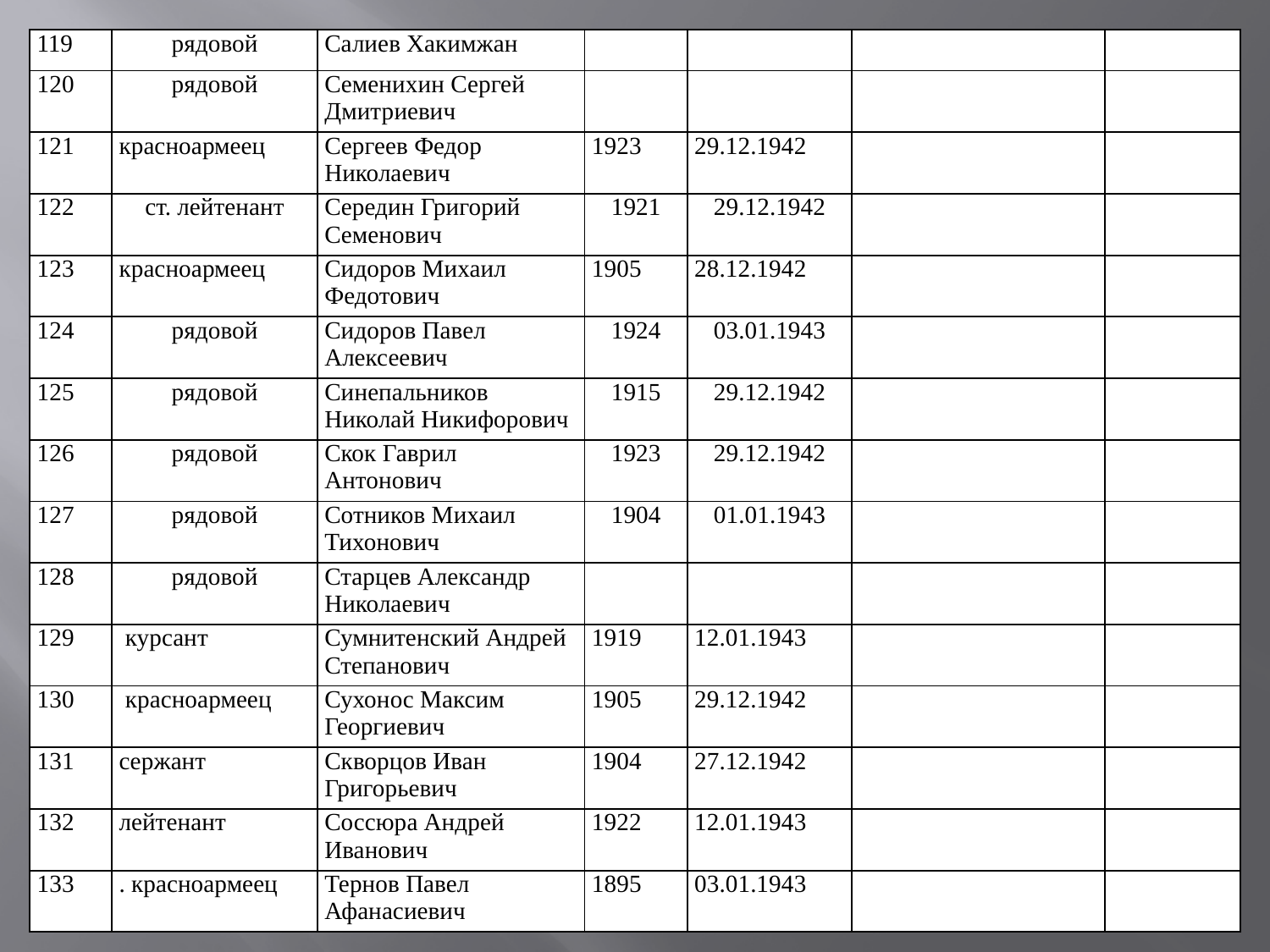

| 119 | рядовой | Салиев Хакимжан |  |  |  |  |
| --- | --- | --- | --- | --- | --- | --- |
| 120 | рядовой | Семенихин Сергей Дмитриевич |  |  |  |  |
| 121 | красноармеец | Сергеев Федор Николаевич | 1923 | 29.12.1942 |  |  |
| 122 | ст. лейтенант | Середин Григорий Семенович | 1921 | 29.12.1942 |  |  |
| 123 | красноармеец | Сидоров Михаил Федотович | 1905 | 28.12.1942 |  |  |
| 124 | рядовой | Сидоров Павел Алексеевич | 1924 | 03.01.1943 |  |  |
| 125 | рядовой | Синепальников Николай Никифорович | 1915 | 29.12.1942 |  |  |
| 126 | рядовой | Скок Гаврил Антонович | 1923 | 29.12.1942 |  |  |
| 127 | рядовой | Сотников Михаил Тихонович | 1904 | 01.01.1943 |  |  |
| 128 | рядовой | Старцев Александр Николаевич |  |  |  |  |
| 129 | курсант | Сумнитенский Андрей Степанович | 1919 | 12.01.1943 |  |  |
| 130 | красноармеец | Сухонос Максим Георгиевич | 1905 | 29.12.1942 |  |  |
| 131 | сержант | Скворцов Иван Григорьевич | 1904 | 27.12.1942 |  |  |
| 132 | лейтенант | Соссюра Андрей Иванович | 1922 | 12.01.1943 |  |  |
| 133 | . красноармеец | Тернов Павел Афанасиевич | 1895 | 03.01.1943 |  |  |